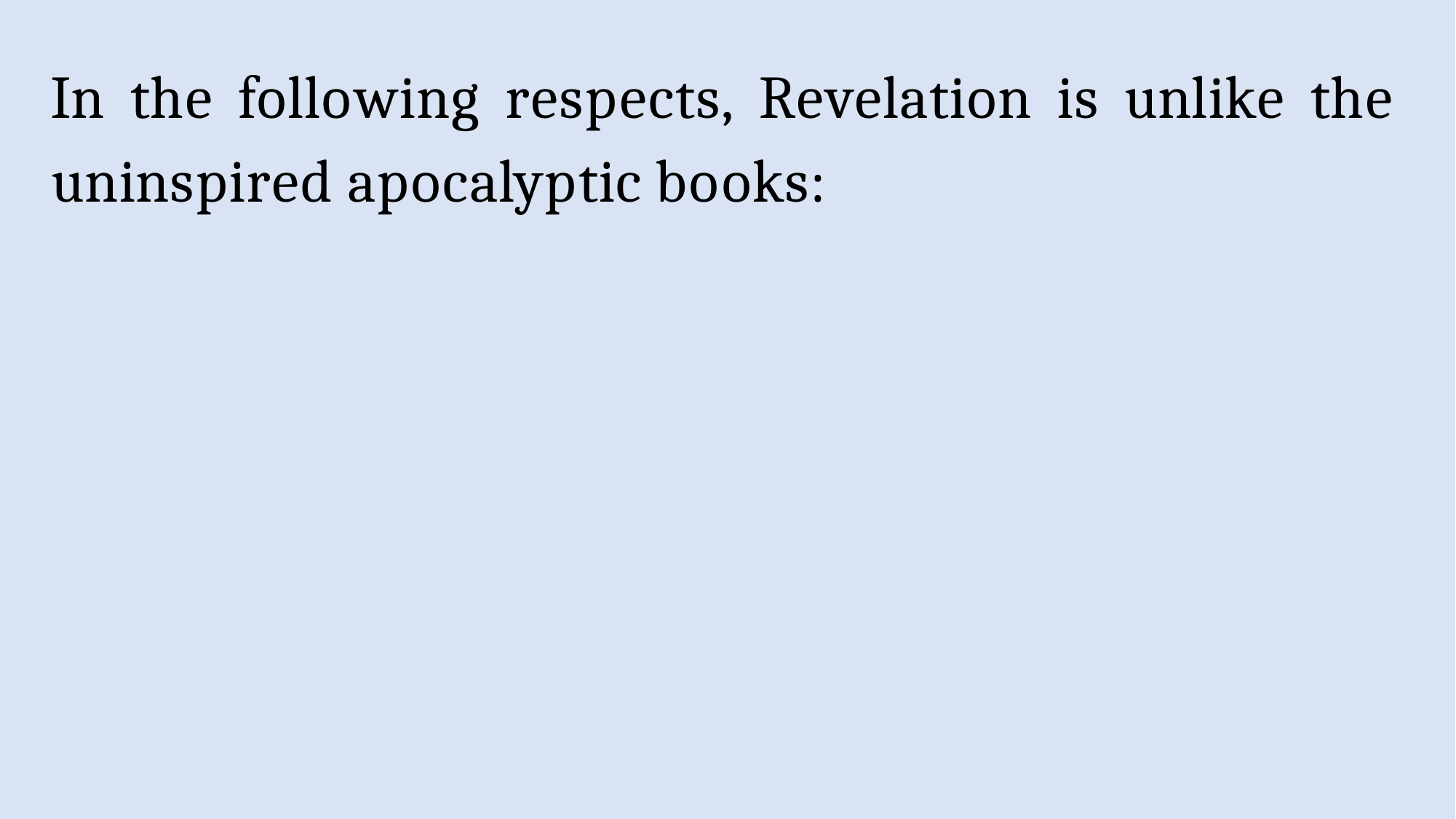

In the following respects, Revelation is unlike the uninspired apocalyptic books: